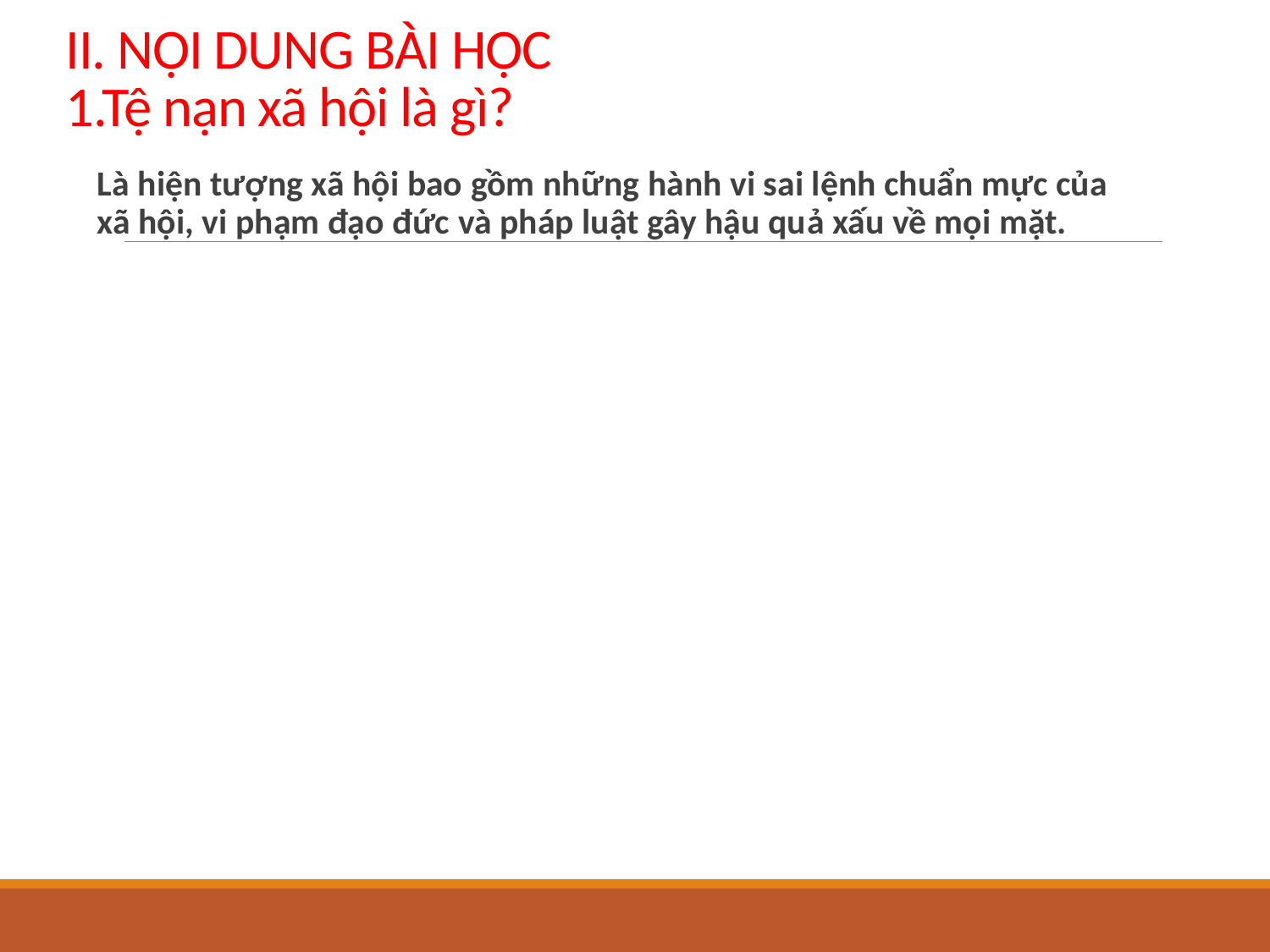

# II. NỘI DUNG BÀI HỌC 1.Tệ nạn xã hội là gì?
Là hiện tượng xã hội bao gồm những hành vi sai lệnh chuẩn mực của xã hội, vi phạm đạo đức và pháp luật gây hậu quả xấu về mọi mặt.